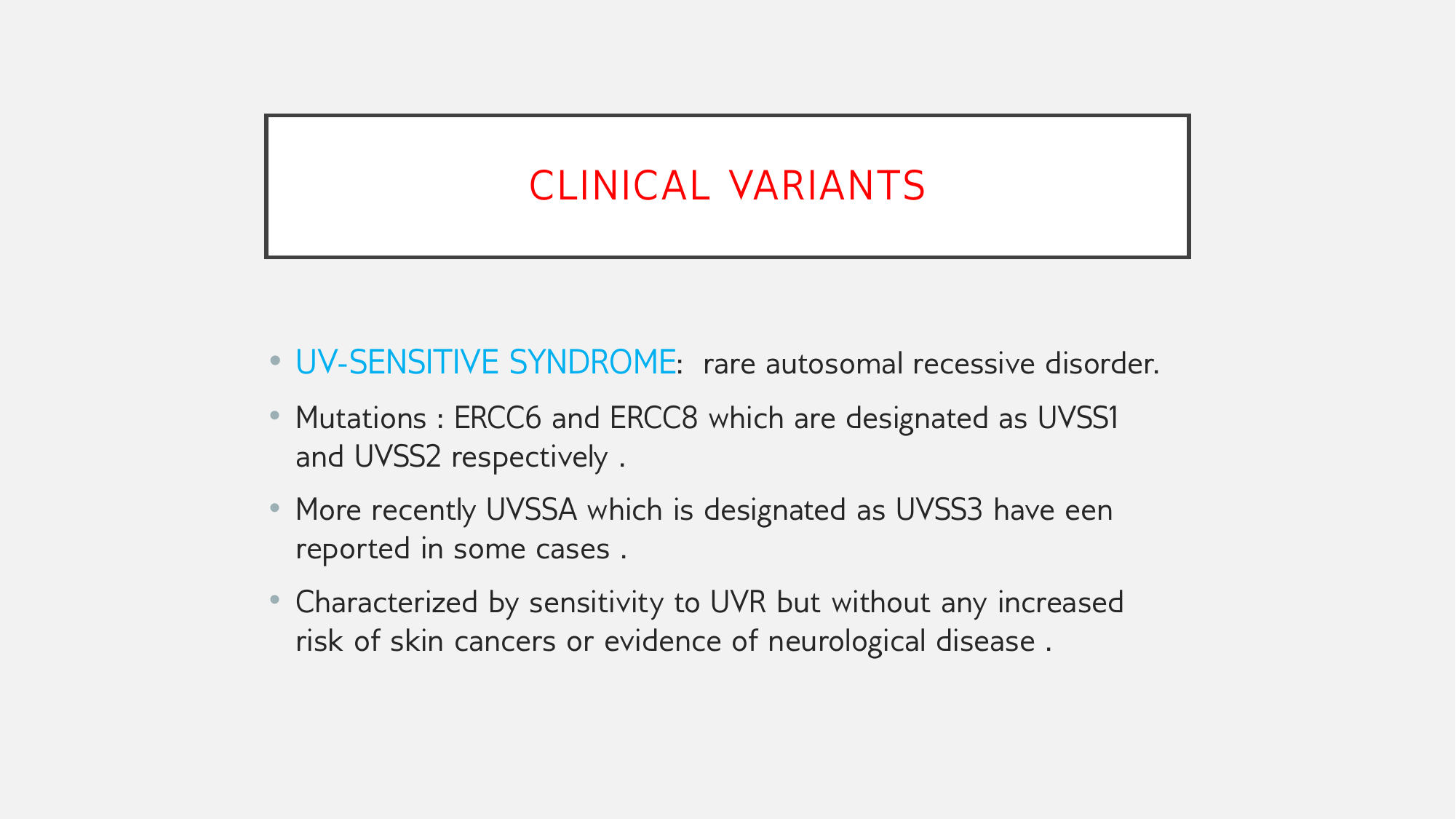

# Clinical variants
UV-SENSITIVE SYNDROME:  rare autosomal recessive disorder.
Mutations : ERCC6 and ERCC8 which are designated as UVSS1 and UVSS2 respectively .
More recently UVSSA which is designated as UVSS3 have een reported in some cases .
Characterized by sensitivity to UVR but without any increased risk of skin cancers or evidence of neurological disease .